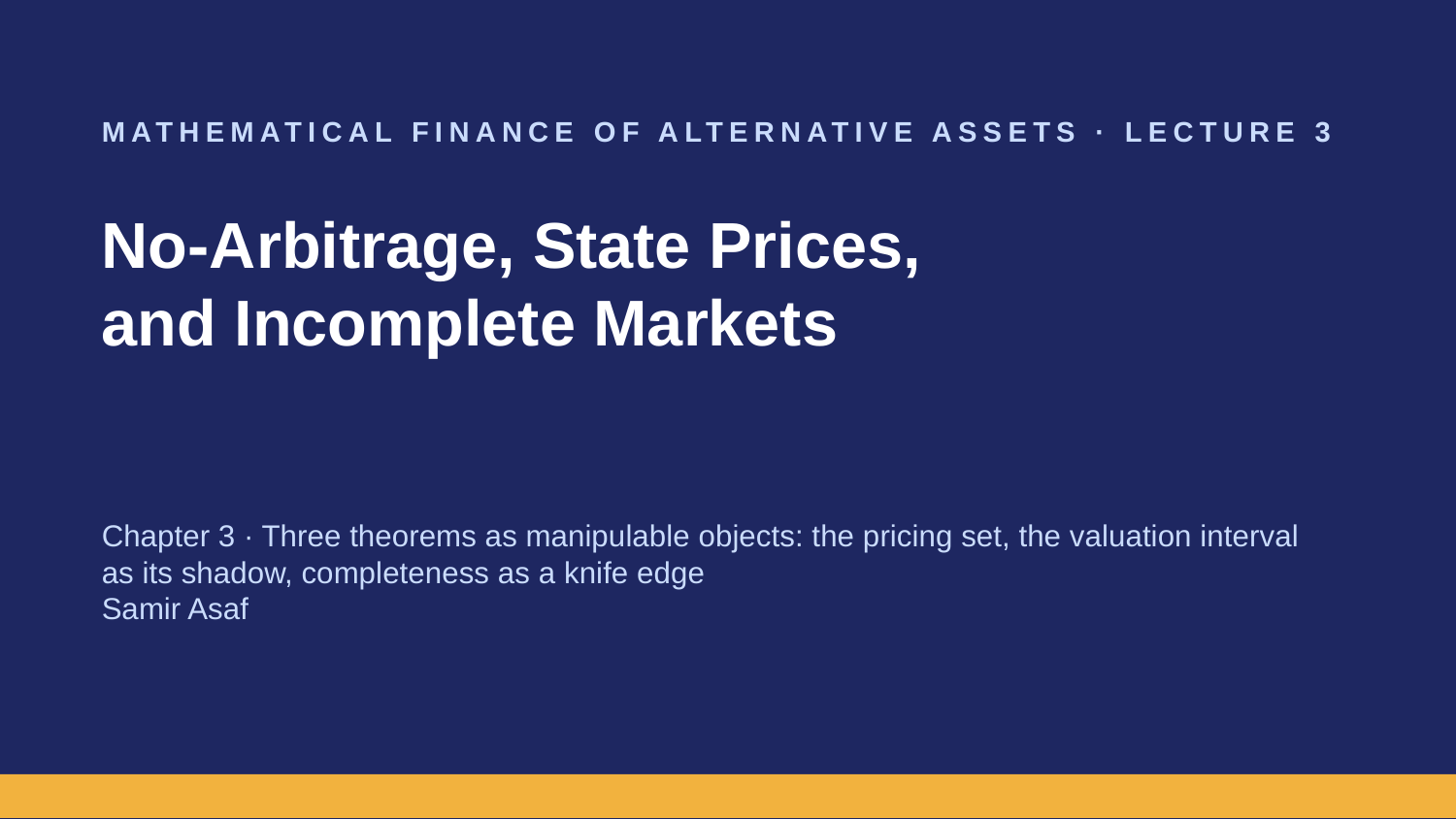

MATHEMATICAL FINANCE OF ALTERNATIVE ASSETS · LECTURE 3
No-Arbitrage, State Prices,
and Incomplete Markets
Chapter 3 · Three theorems as manipulable objects: the pricing set, the valuation interval as its shadow, completeness as a knife edge
Samir Asaf